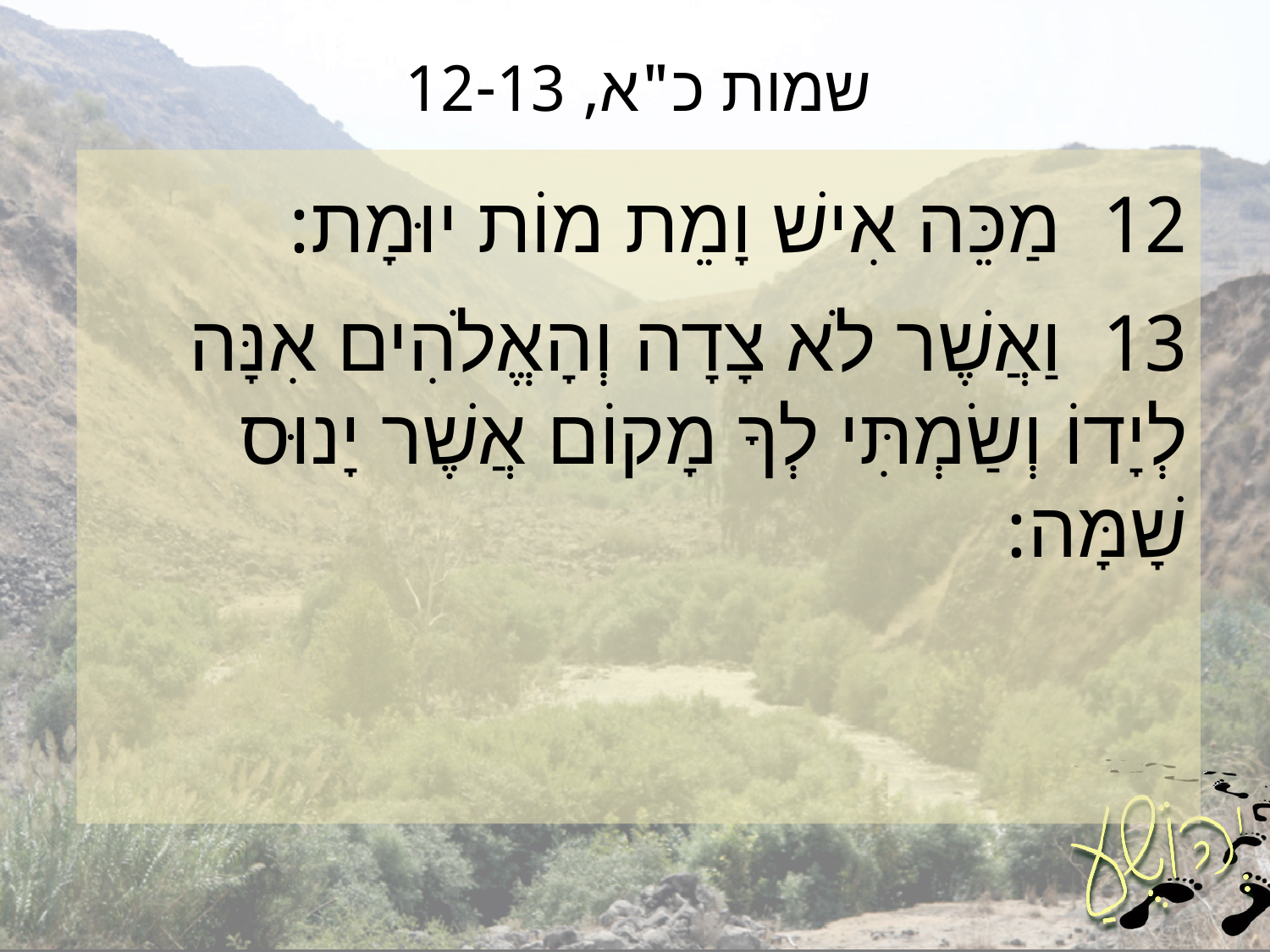

# שמות כ"א, 12-13
12  מַכֵּה אִישׁ וָמֵת מוֹת יוּמָת:
13  וַאֲשֶׁר לֹא צָדָה וְהָאֱלֹהִים אִנָּה לְיָדוֹ וְשַׂמְתִּי לְךָ מָקוֹם אֲשֶׁר יָנוּס שָׁמָּה: